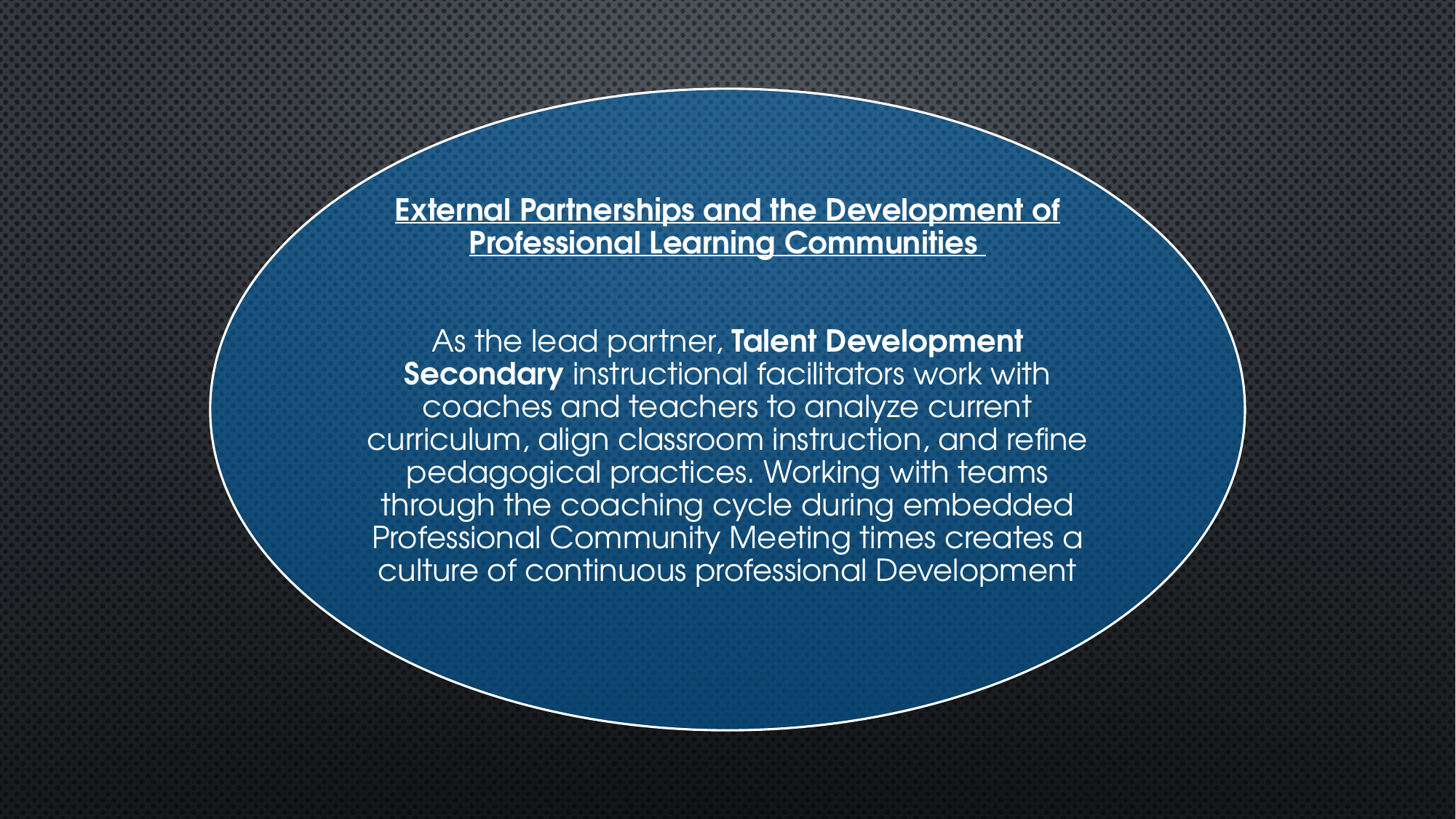

External Partnerships and the Development of Professional Learning Communities
As the lead partner, Talent Development Secondary instructional facilitators work with coaches and teachers to analyze current curriculum, align classroom instruction, and refine pedagogical practices. Working with teams through the coaching cycle during embedded Professional Community Meeting times creates a culture of continuous professional Development